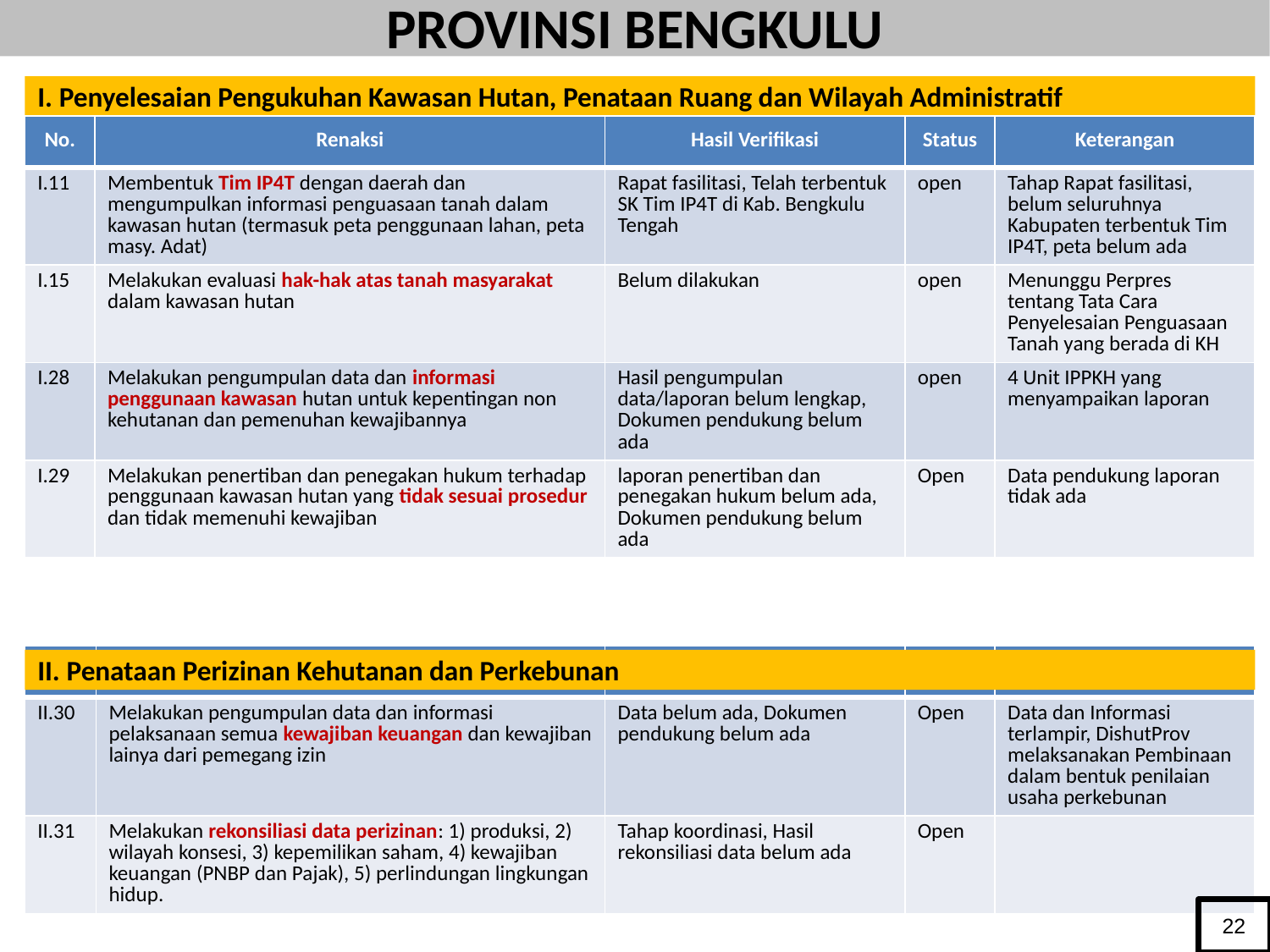

PROVINSI BENGKULU
# I. Penyelesaian Pengukuhan Kawasan Hutan, Penataan Ruang dan Wilayah Administratif
| No. | Renaksi | Hasil Verifikasi | Status | Keterangan |
| --- | --- | --- | --- | --- |
| I.11 | Membentuk Tim IP4T dengan daerah dan mengumpulkan informasi penguasaan tanah dalam kawasan hutan (termasuk peta penggunaan lahan, peta masy. Adat) | Rapat fasilitasi, Telah terbentuk SK Tim IP4T di Kab. Bengkulu Tengah | open | Tahap Rapat fasilitasi, belum seluruhnya Kabupaten terbentuk Tim IP4T, peta belum ada |
| I.15 | Melakukan evaluasi hak-hak atas tanah masyarakat dalam kawasan hutan | Belum dilakukan | open | Menunggu Perpres tentang Tata Cara Penyelesaian Penguasaan Tanah yang berada di KH |
| I.28 | Melakukan pengumpulan data dan informasi penggunaan kawasan hutan untuk kepentingan non kehutanan dan pemenuhan kewajibannya | Hasil pengumpulan data/laporan belum lengkap, Dokumen pendukung belum ada | open | 4 Unit IPPKH yang menyampaikan laporan |
| I.29 | Melakukan penertiban dan penegakan hukum terhadap penggunaan kawasan hutan yang tidak sesuai prosedur dan tidak memenuhi kewajiban | laporan penertiban dan penegakan hukum belum ada, Dokumen pendukung belum ada | Open | Data pendukung laporan tidak ada |
| No. | Renaksi | Hasil Verifikasi | Status | Keterangan |
| --- | --- | --- | --- | --- |
| II.30 | Melakukan pengumpulan data dan informasi pelaksanaan semua kewajiban keuangan dan kewajiban lainya dari pemegang izin | Data belum ada, Dokumen pendukung belum ada | Open | Data dan Informasi terlampir, DishutProv melaksanakan Pembinaan dalam bentuk penilaian usaha perkebunan |
| II.31 | Melakukan rekonsiliasi data perizinan: 1) produksi, 2) wilayah konsesi, 3) kepemilikan saham, 4) kewajiban keuangan (PNBP dan Pajak), 5) perlindungan lingkungan hidup. | Tahap koordinasi, Hasil rekonsiliasi data belum ada | Open |  |
II. Penataan Perizinan Kehutanan dan Perkebunan
22